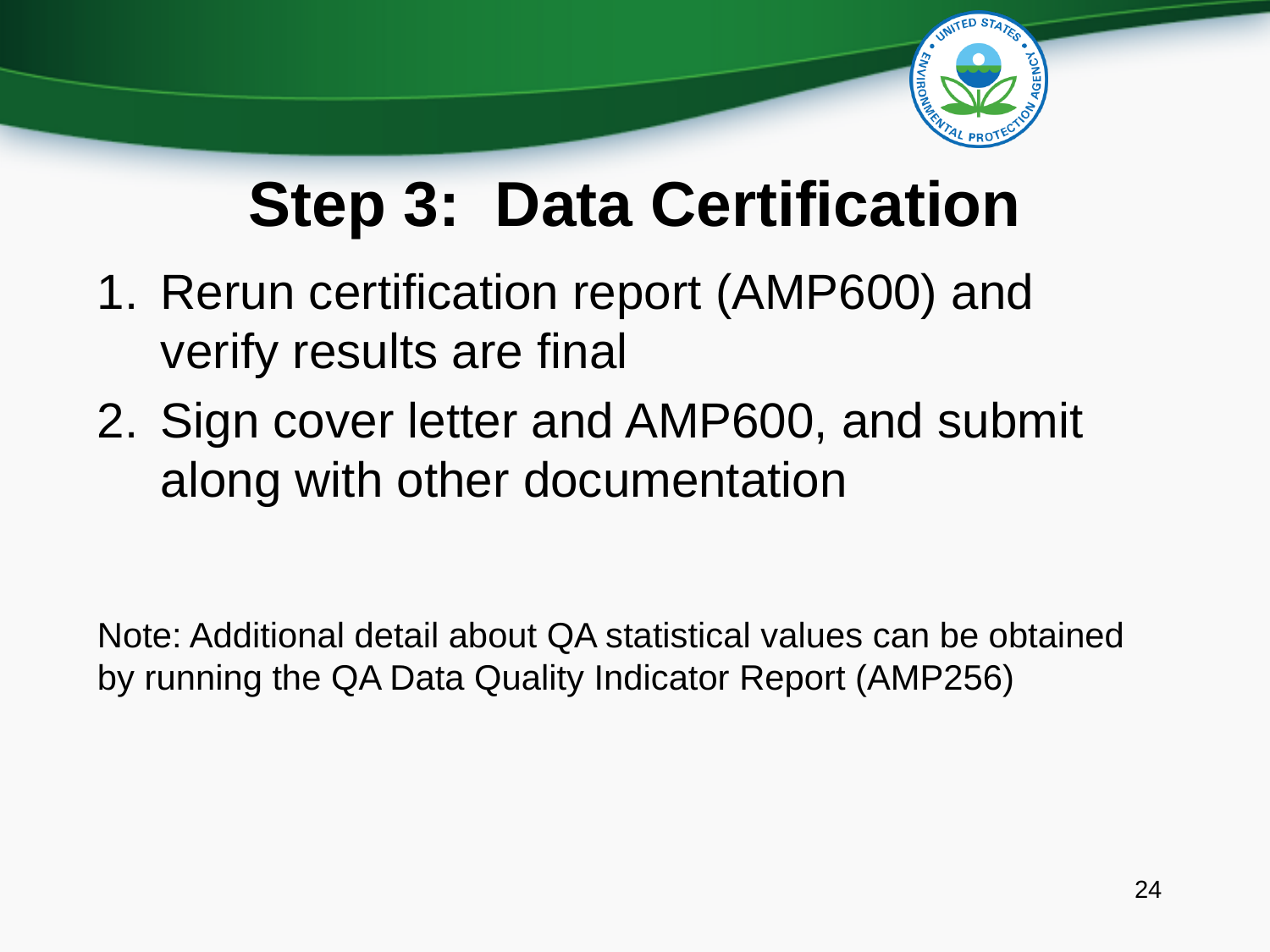

# Step 3:  Data Certification
Rerun certification report (AMP600) and verify results are final
Sign cover letter and AMP600, and submit along with other documentation

Note: Additional detail about QA statistical values can be obtained by running the QA Data Quality Indicator Report (AMP256)

24